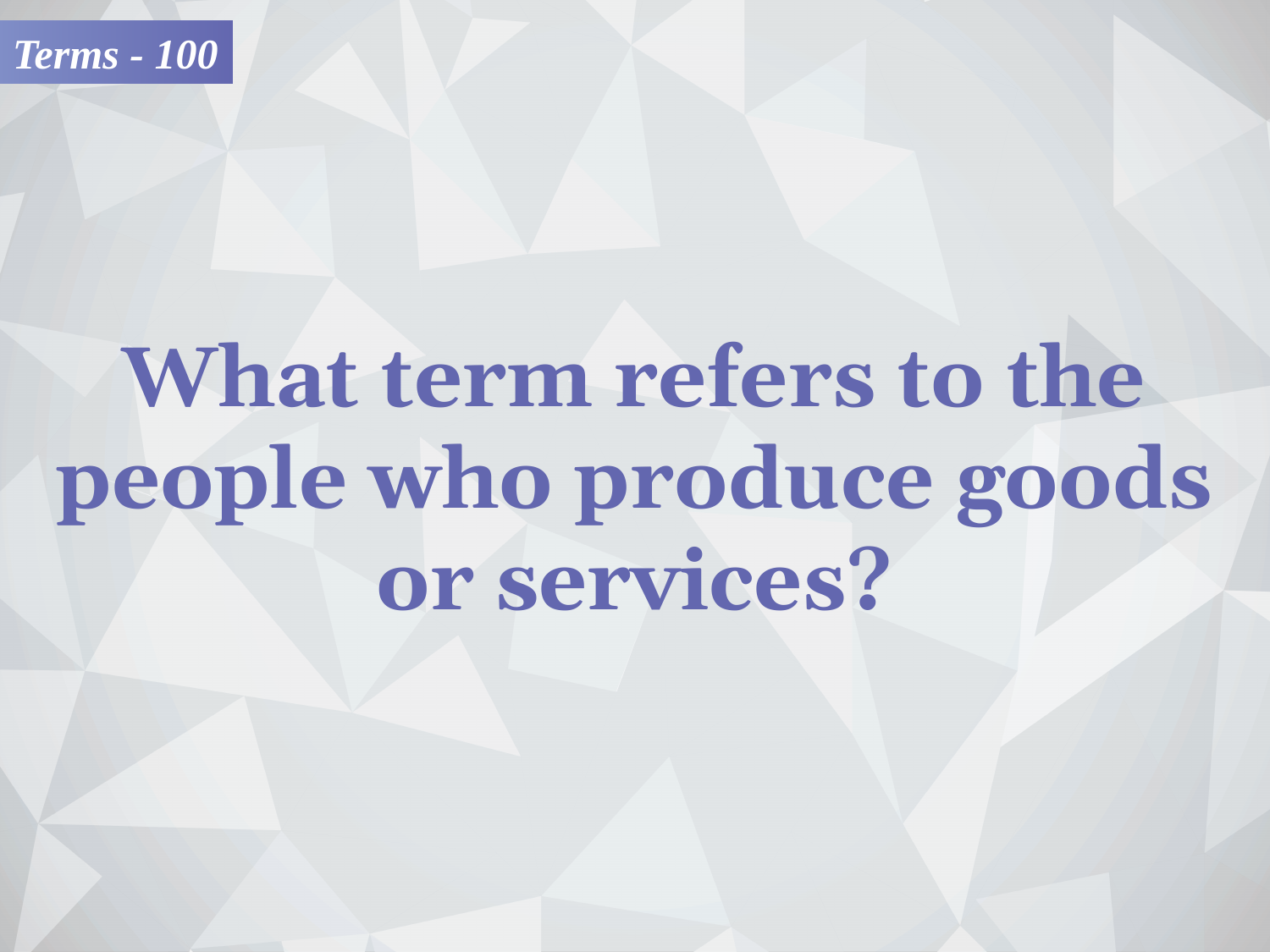

Terms - 100

What term refers to the people who produce goods or services?